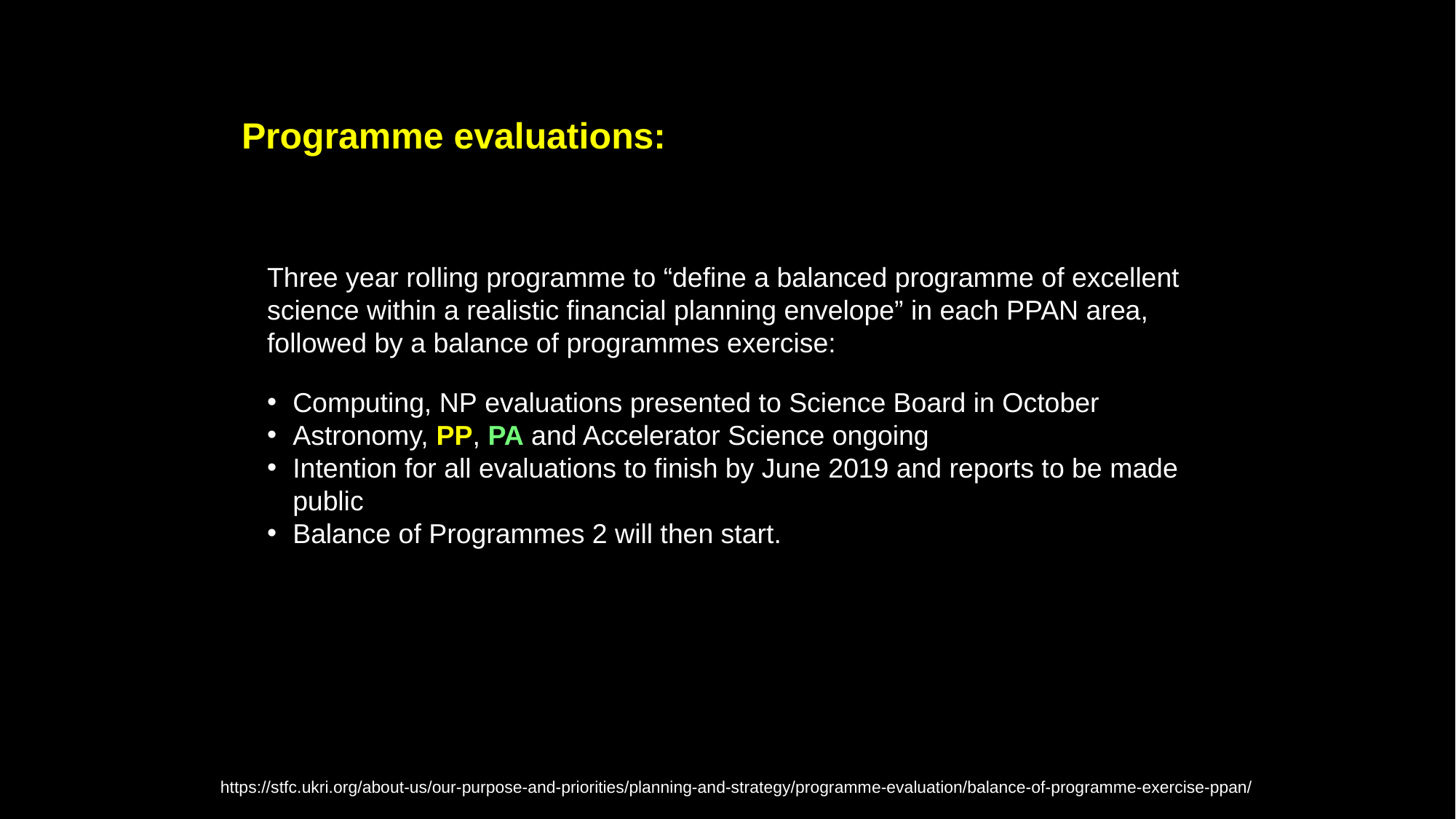

Programme evaluations:
Three year rolling programme to “define a balanced programme of excellent science within a realistic financial planning envelope” in each PPAN area, followed by a balance of programmes exercise:

Computing, NP evaluations presented to Science Board in October
Astronomy, PP, PA and Accelerator Science ongoing
Intention for all evaluations to finish by June 2019 and reports to be made public
Balance of Programmes 2 will then start.

https://stfc.ukri.org/about-us/our-purpose-and-priorities/planning-and-strategy/programme-evaluation/balance-of-programme-exercise-ppan/